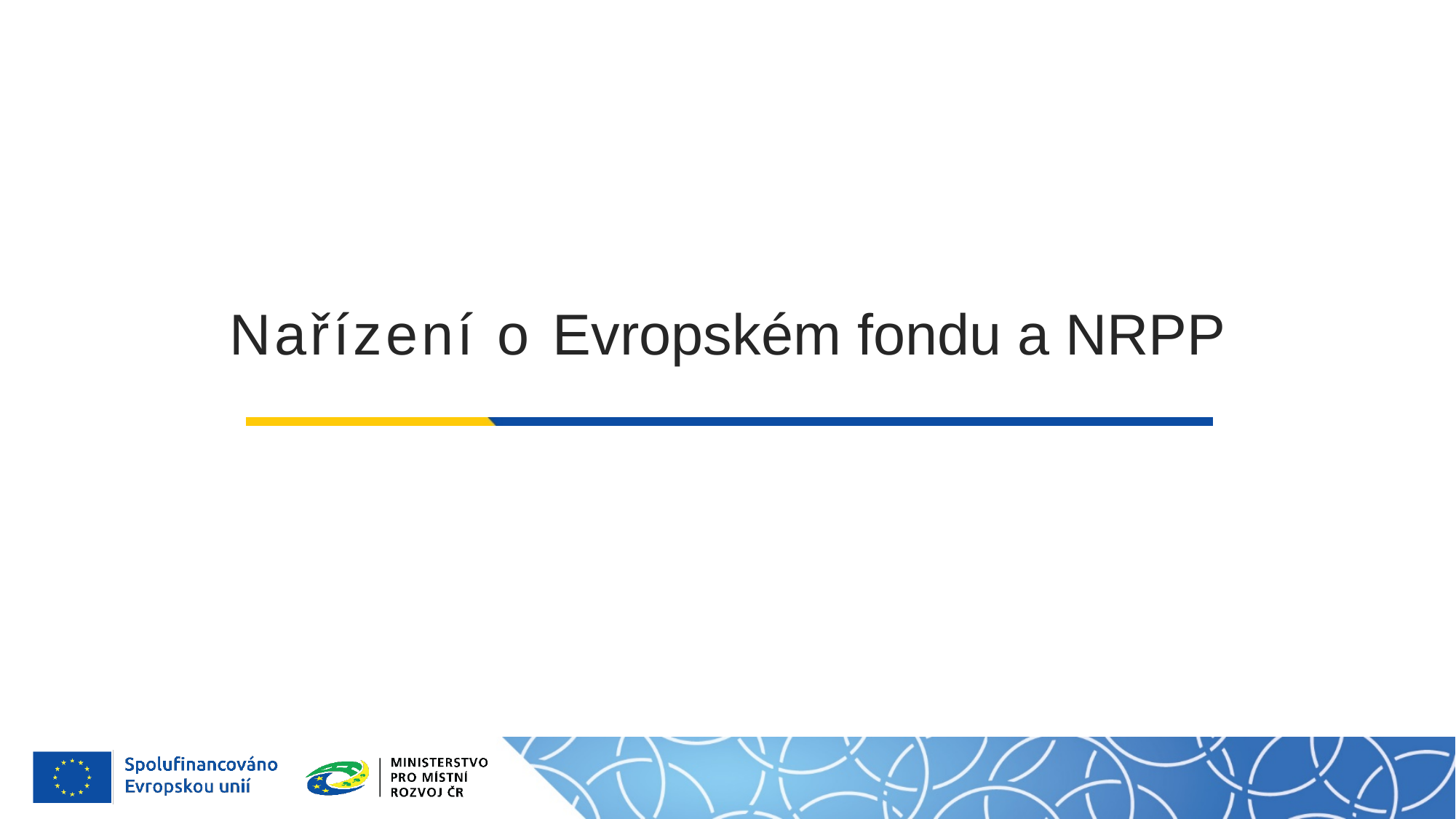

# Nařízení o Evropském fondu a NRPP